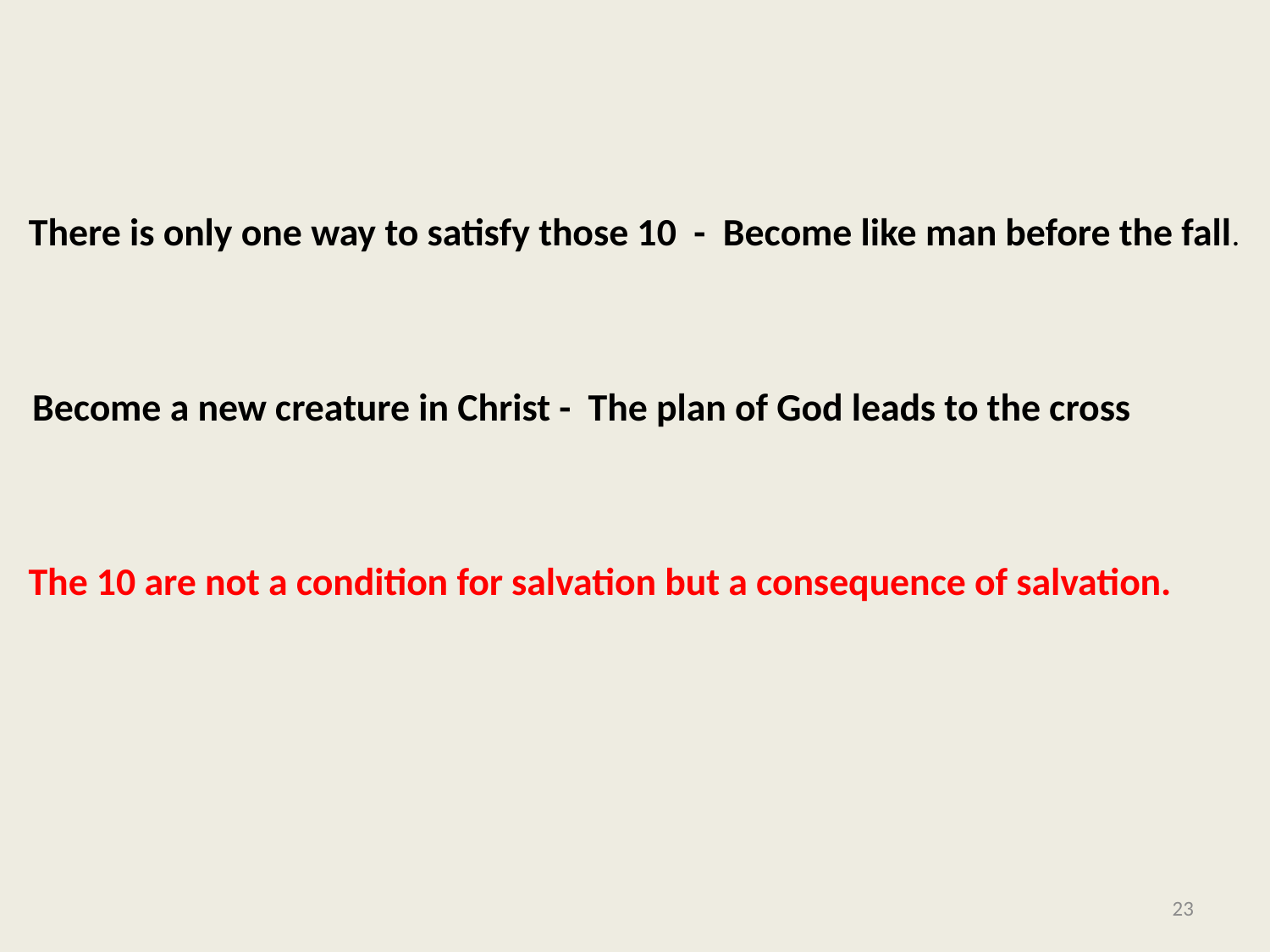

There is only one way to satisfy those 10  -  Become like man before the fall.
Become a new creature in Christ -  The plan of God leads to the cross
The 10 are not a condition for salvation but a consequence of salvation.
23